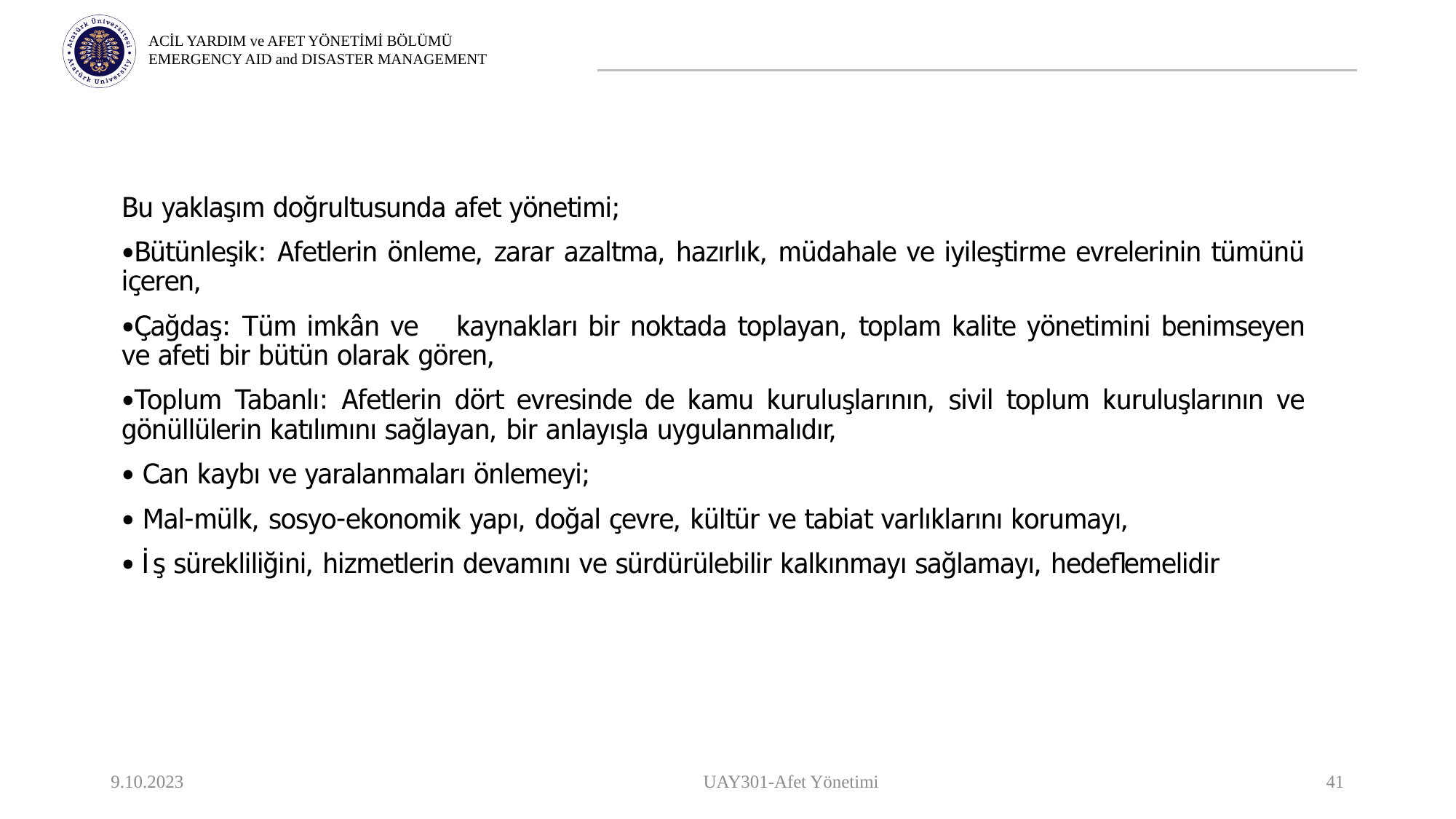

Bu yaklaşım doğrultusunda afet yönetimi;
•Bütünleşik: Afetlerin önleme, zarar azaltma, hazırlık, müdahale ve iyileştirme evrelerinin tümünü içeren,
•Çağdaş: Tüm imkân ve	kaynakları bir noktada toplayan, toplam kalite yönetimini benimseyen ve afeti bir bütün olarak gören,
•Toplum Tabanlı: Afetlerin dört evresinde de kamu kuruluşlarının, sivil toplum kuruluşlarının ve gönüllülerin katılımını sağlayan, bir anlayışla uygulanmalıdır,
• Can kaybı ve yaralanmaları önlemeyi;
• Mal-mülk, sosyo-ekonomik yapı, doğal çevre, kültür ve tabiat varlıklarını korumayı,
• İş sürekliliğini, hizmetlerin devamını ve sürdürülebilir kalkınmayı sağlamayı, hedeflemelidir

9.10.2023
UAY301-Afet Yönetimi
41